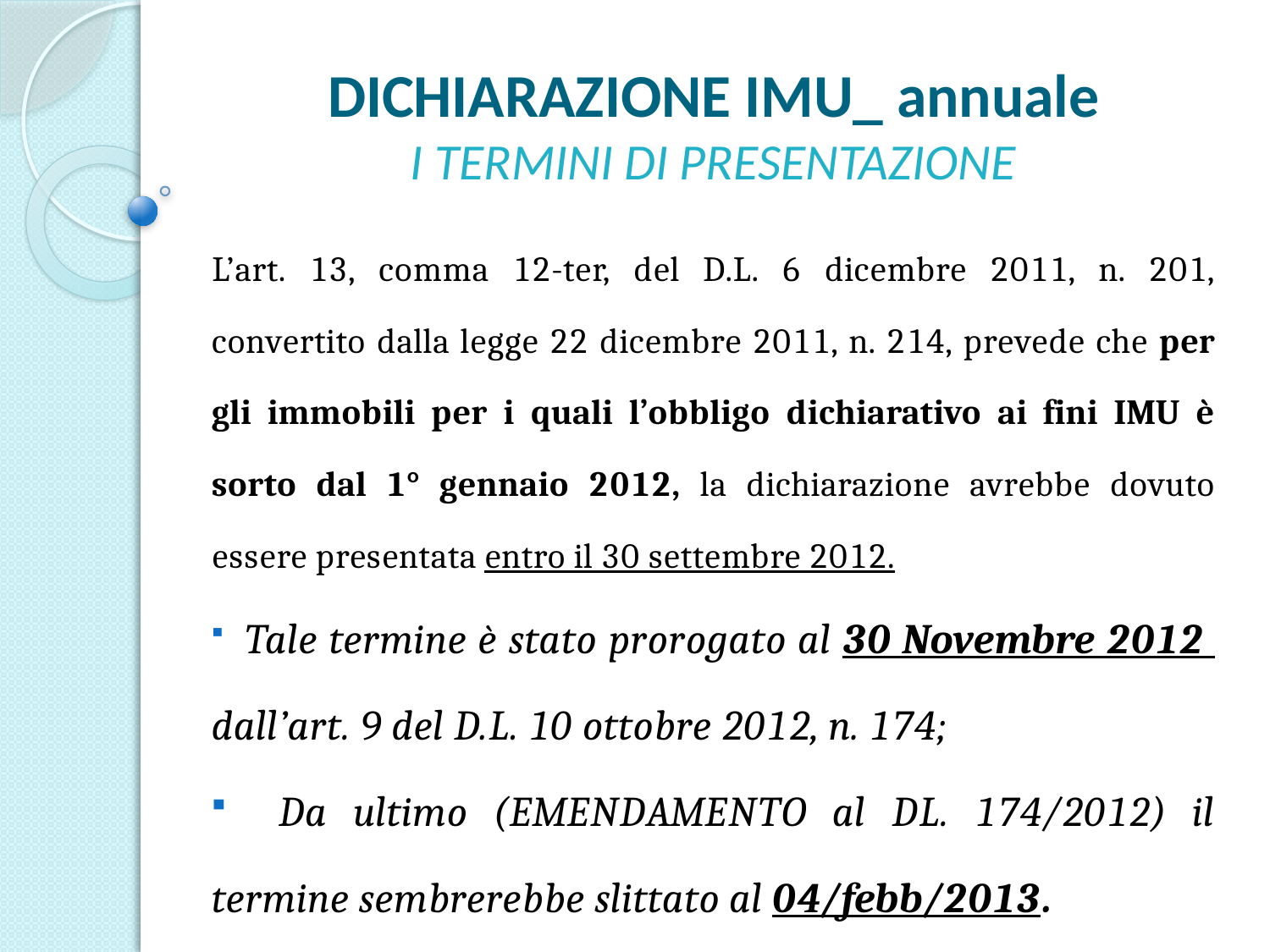

# DICHIARAZIONE IMU_ annuale I TERMINI DI PRESENTAZIONE
L’art. 13, comma 12-ter, del D.L. 6 dicembre 2011, n. 201, convertito dalla legge 22 dicembre 2011, n. 214, prevede che per gli immobili per i quali l’obbligo dichiarativo ai fini IMU è sorto dal 1° gennaio 2012, la dichiarazione avrebbe dovuto essere presentata entro il 30 settembre 2012.
  Tale termine è stato prorogato al 30 Novembre 2012  dall’art. 9 del D.L. 10 ottobre 2012, n. 174;
  Da ultimo (EMENDAMENTO al DL. 174/2012) il termine sembrerebbe slittato al 04/febb/2013.